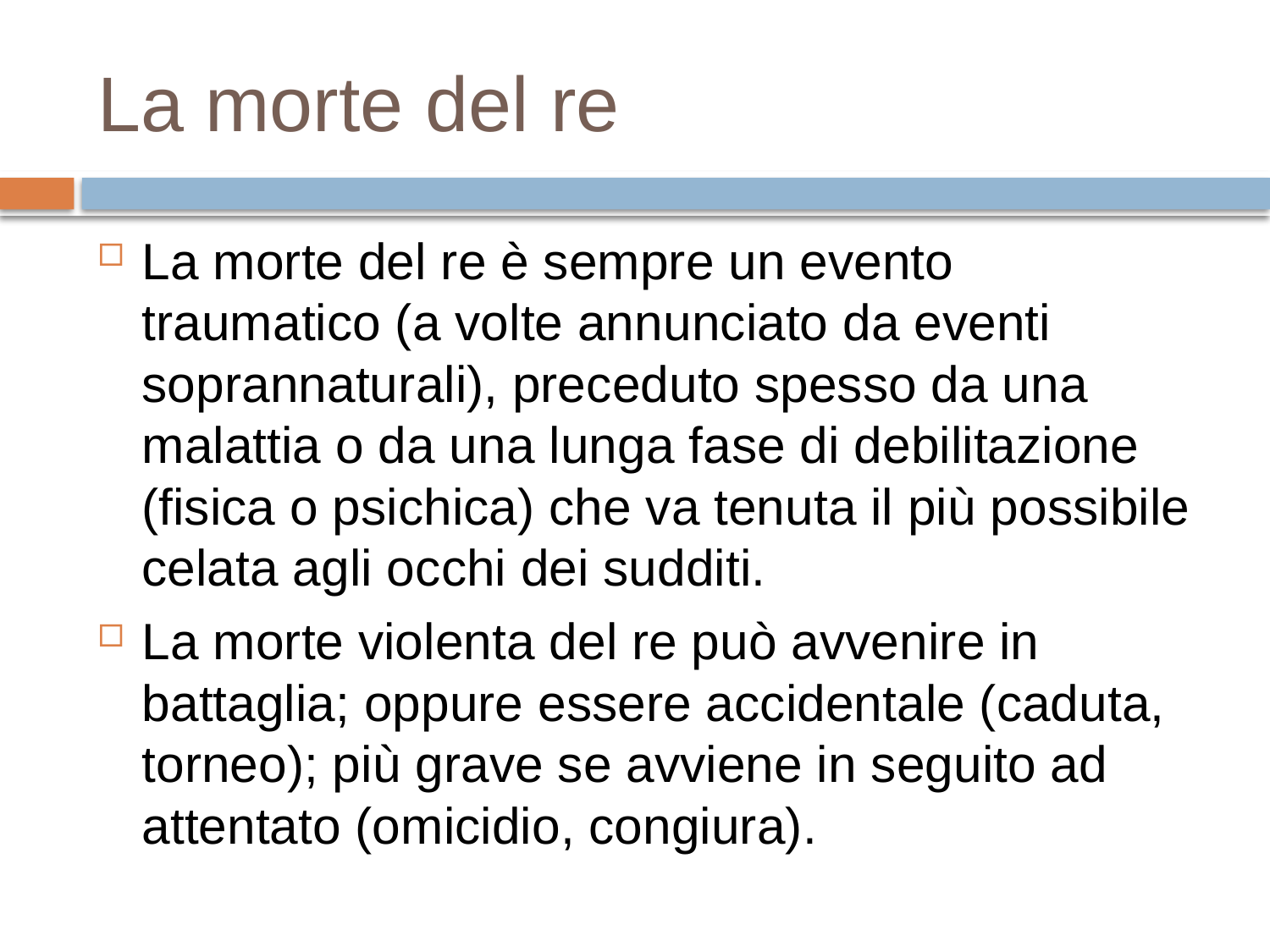

# La morte del re
La morte del re è sempre un evento traumatico (a volte annunciato da eventi soprannaturali), preceduto spesso da una malattia o da una lunga fase di debilitazione (fisica o psichica) che va tenuta il più possibile celata agli occhi dei sudditi.
La morte violenta del re può avvenire in battaglia; oppure essere accidentale (caduta, torneo); più grave se avviene in seguito ad attentato (omicidio, congiura).